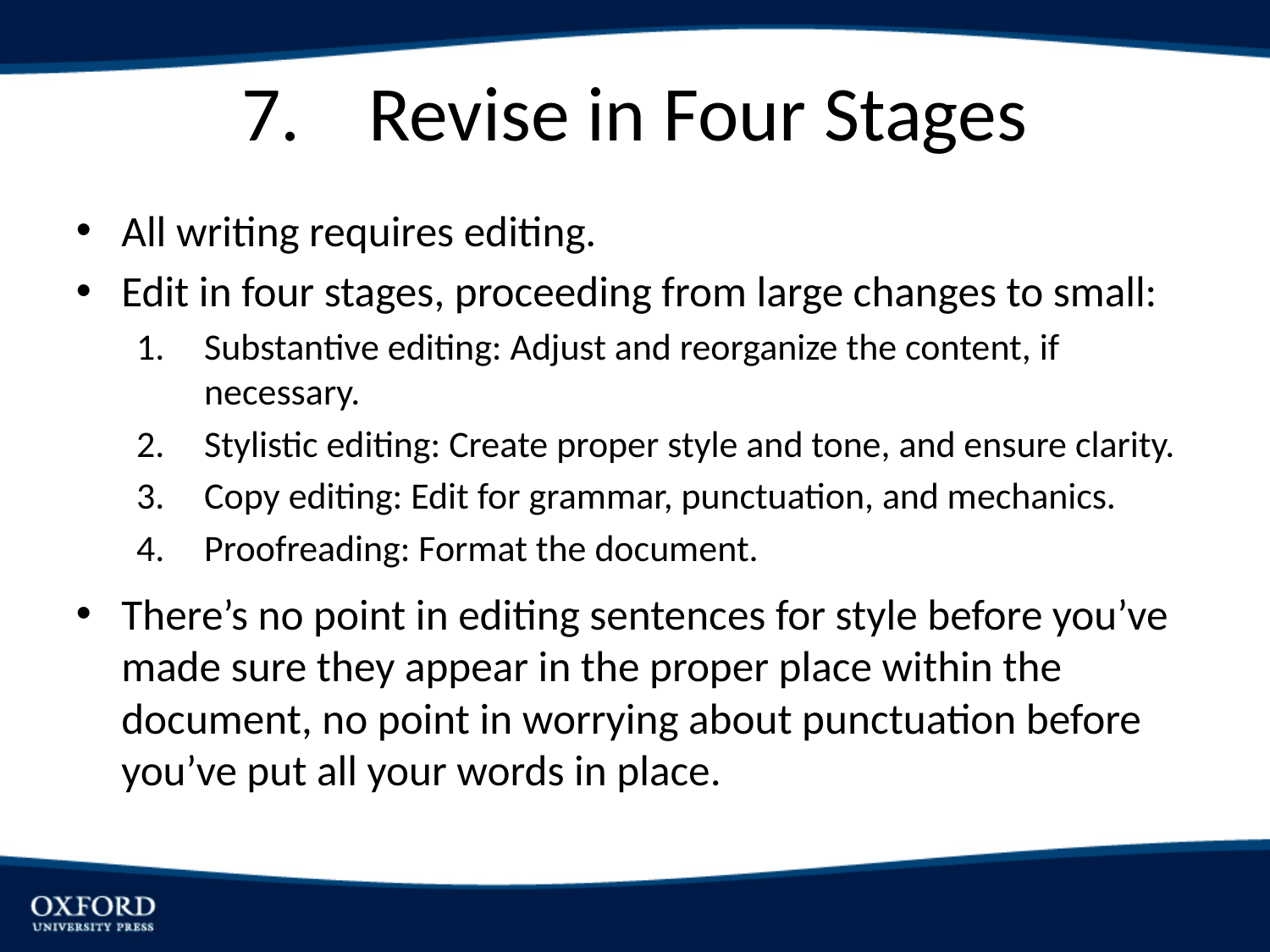

# 7.	Revise in Four Stages
All writing requires editing.
Edit in four stages, proceeding from large changes to small:
Substantive editing: Adjust and reorganize the content, if necessary.
Stylistic editing: Create proper style and tone, and ensure clarity.
Copy editing: Edit for grammar, punctuation, and mechanics.
Proofreading: Format the document.
There’s no point in editing sentences for style before you’ve made sure they appear in the proper place within the document, no point in worrying about punctuation before you’ve put all your words in place.